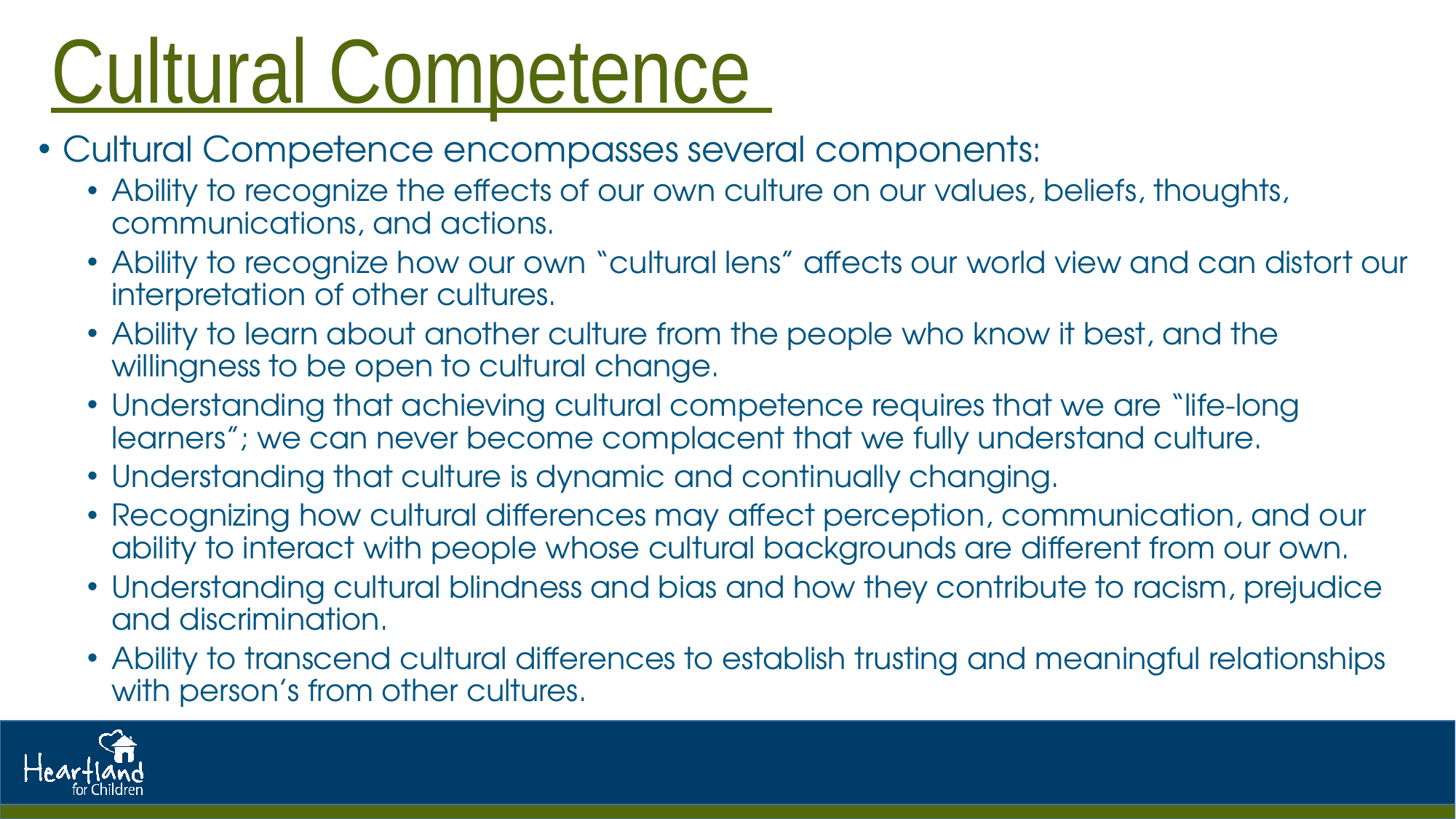

# Cultural Competence
Cultural Competence encompasses several components:
Ability to recognize the effects of our own culture on our values, beliefs, thoughts, communications, and actions.
Ability to recognize how our own “cultural lens” affects our world view and can distort our interpretation of other cultures.
Ability to learn about another culture from the people who know it best, and the willingness to be open to cultural change.
Understanding that achieving cultural competence requires that we are “life-long learners”; we can never become complacent that we fully understand culture.
Understanding that culture is dynamic and continually changing.
Recognizing how cultural differences may affect perception, communication, and our ability to interact with people whose cultural backgrounds are different from our own.
Understanding cultural blindness and bias and how they contribute to racism, prejudice and discrimination.
Ability to transcend cultural differences to establish trusting and meaningful relationships with person’s from other cultures.